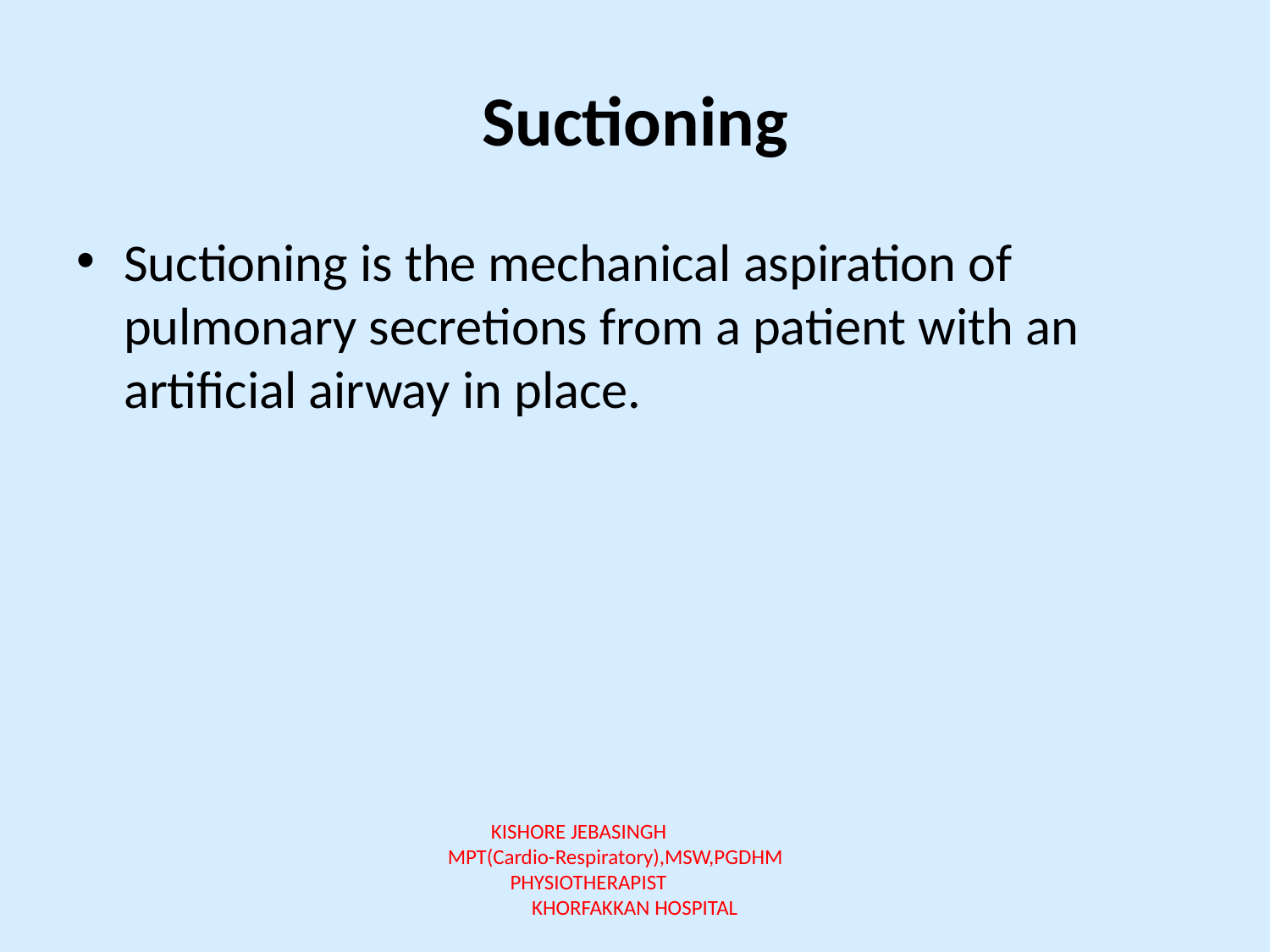

# Suctioning
Suctioning is the mechanical aspiration of pulmonary secretions from a patient with an artificial airway in place.

KISHORE JEBASINGH                        MPT(Cardio-Respiratory),MSW,PGDHM                PHYSIOTHERAPIST                           KHORFAKKAN HOSPITAL